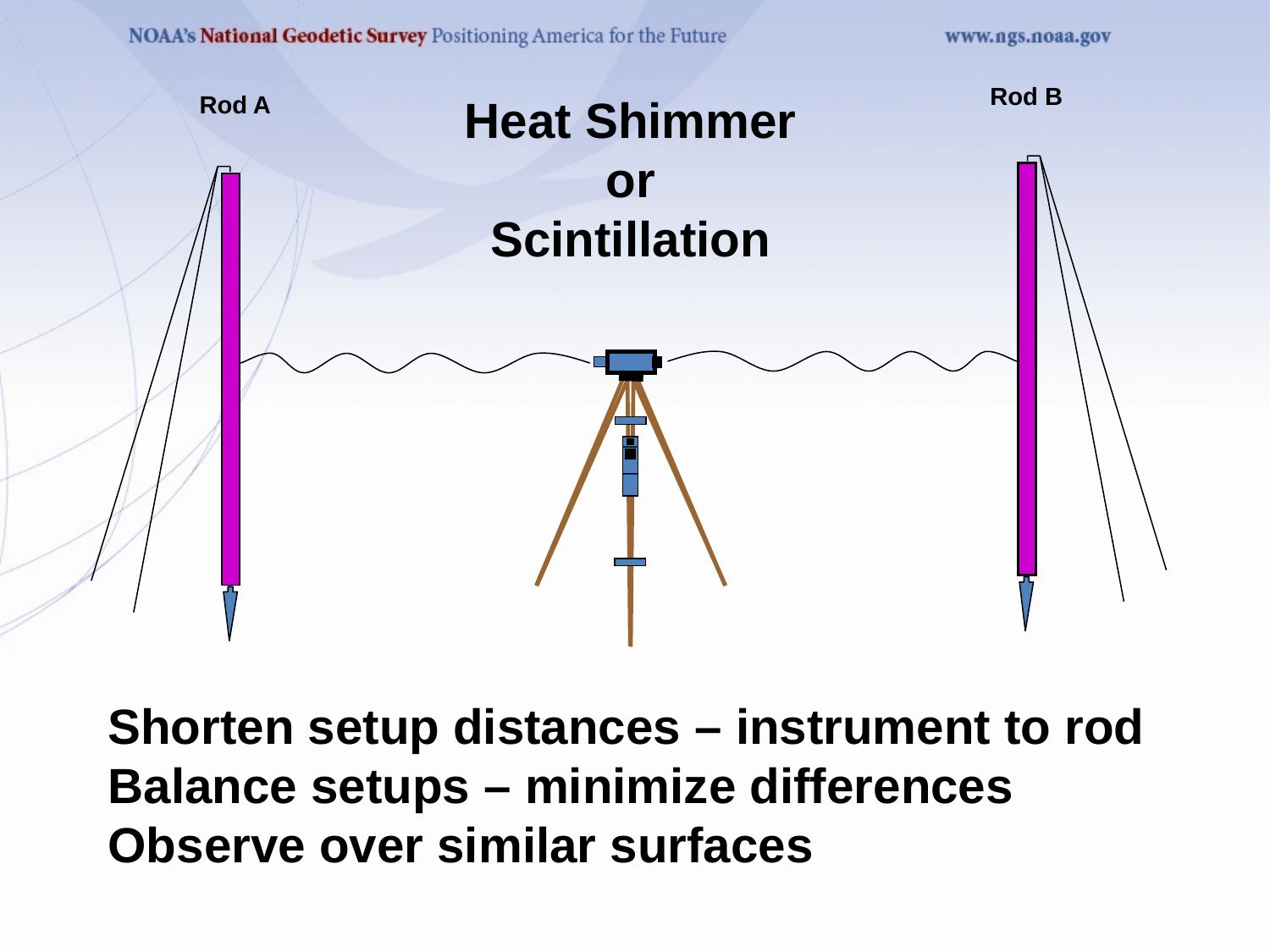

Rod B
Rod A

Heat Shimmer
or
Scintillation
Shorten setup distances – instrument to rod
Balance setups – minimize differences
Observe over similar surfaces